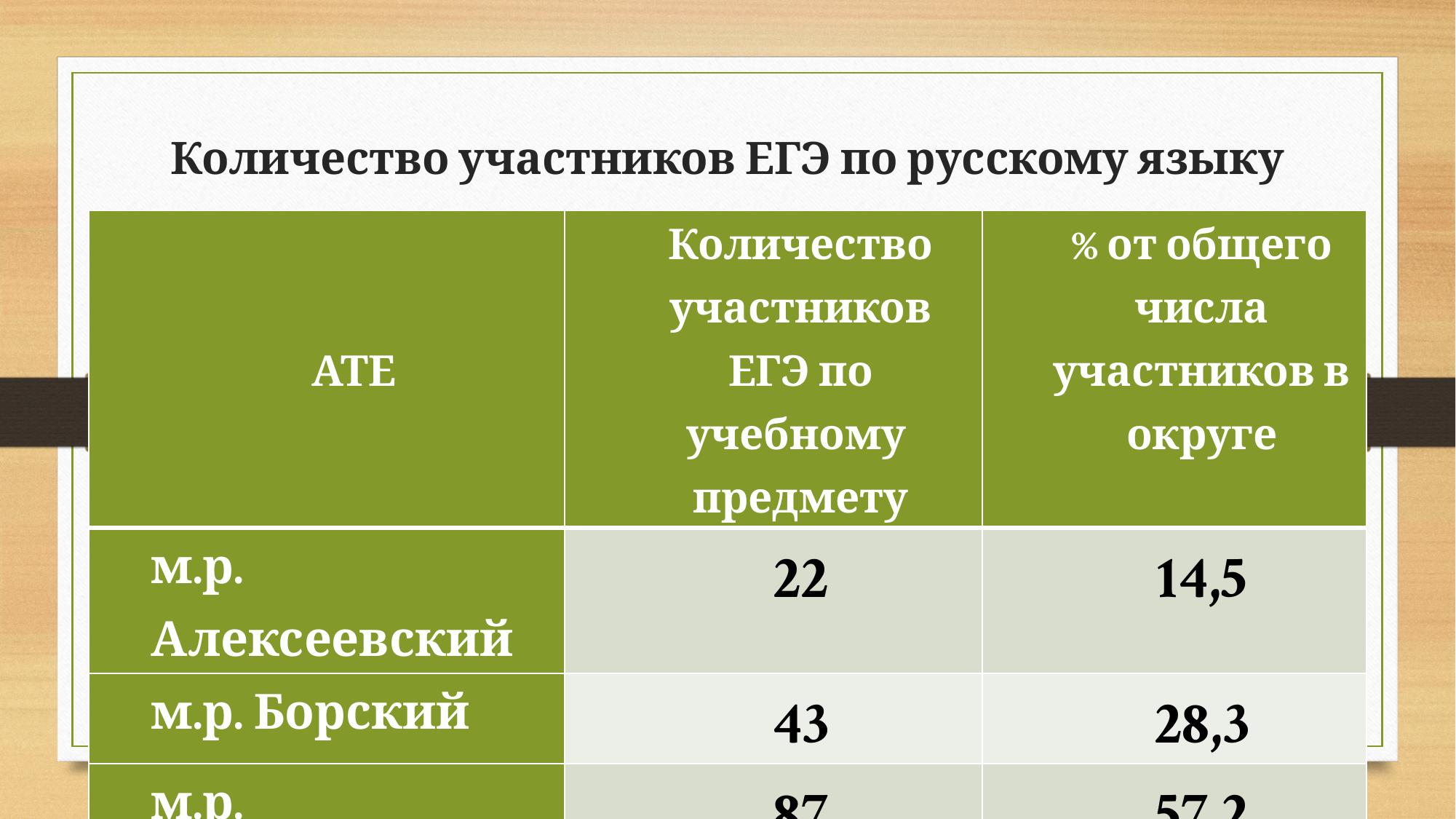

# Количество участников ЕГЭ по русскому языку
| АТЕ | Количество участников ЕГЭ по учебному предмету | % от общего числа участников в округе |
| --- | --- | --- |
| м.р. Алексеевский | 22 | 14,5 |
| м.р. Борский | 43 | 28,3 |
| м.р. Нефтегорский | 87 | 57,2 |